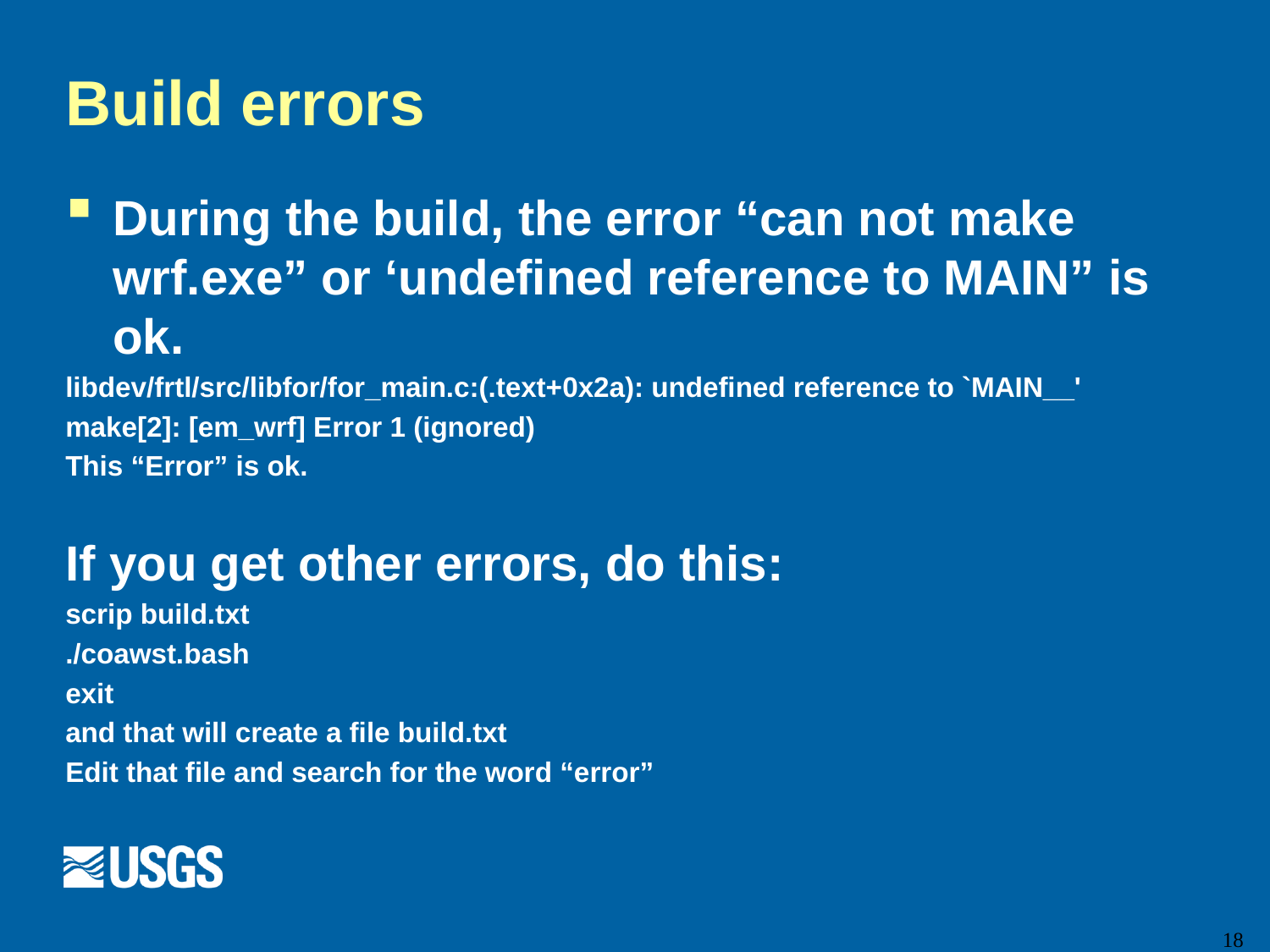

# Build errors
During the build, the error “can not make wrf.exe” or ‘undefined reference to MAIN” is ok.
libdev/frtl/src/libfor/for_main.c:(.text+0x2a): undefined reference to `MAIN__'
make[2]: [em_wrf] Error 1 (ignored)
This “Error” is ok.

If you get other errors, do this:
scrip build.txt
./coawst.bash
exit
and that will create a file build.txt
Edit that file and search for the word “error”